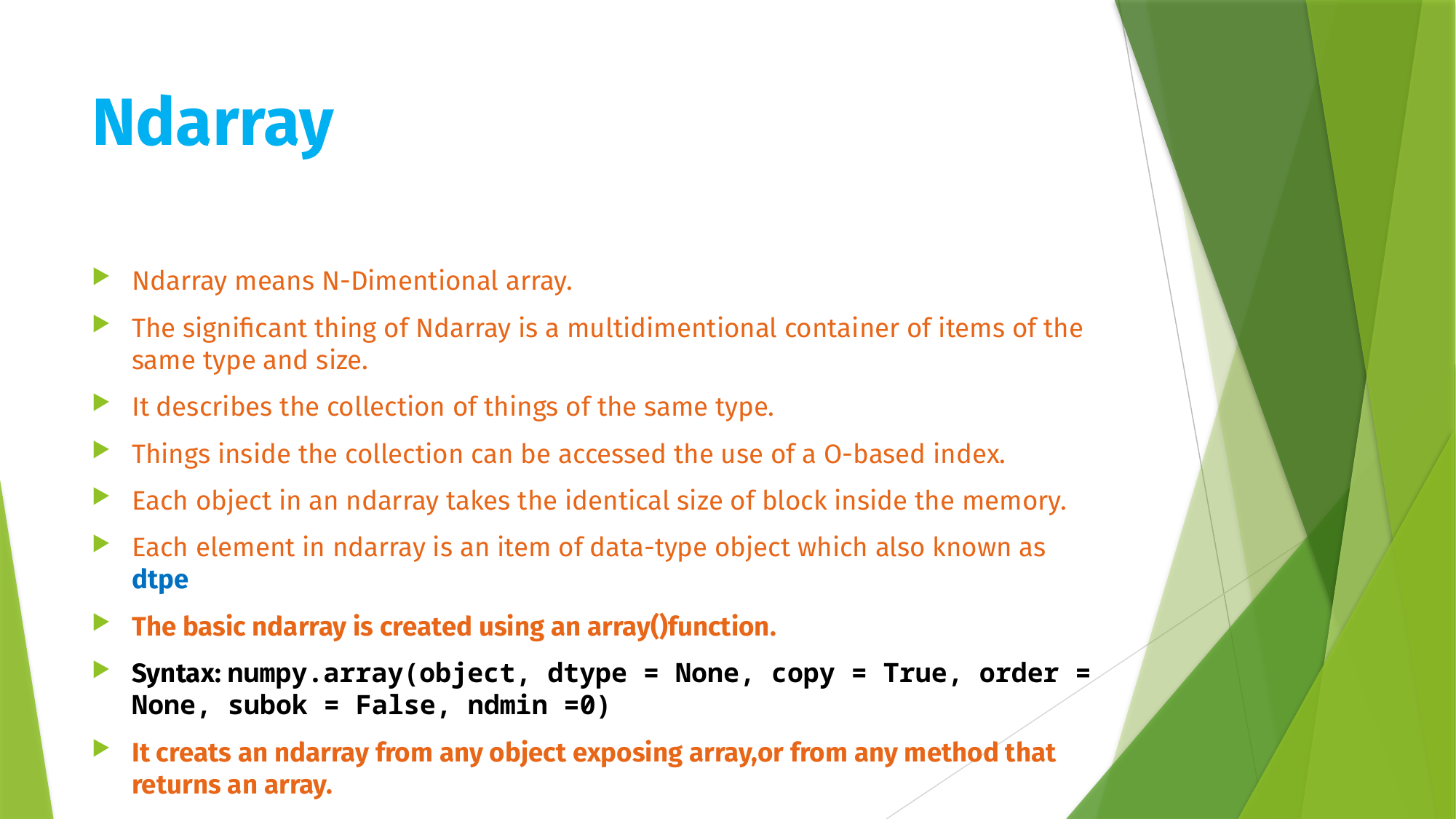

# Ndarray
Ndarray means N-Dimentional array.
The significant thing of Ndarray is a multidimentional container of items of the same type and size.
It describes the collection of things of the same type.
Things inside the collection can be accessed the use of a O-based index.
Each object in an ndarray takes the identical size of block inside the memory.
Each element in ndarray is an item of data-type object which also known as dtpe
The basic ndarray is created using an array()function.
Syntax: numpy.array(object, dtype = None, copy = True, order = None, subok = False, ndmin =0)
It creats an ndarray from any object exposing array,or from any method that returns an array.